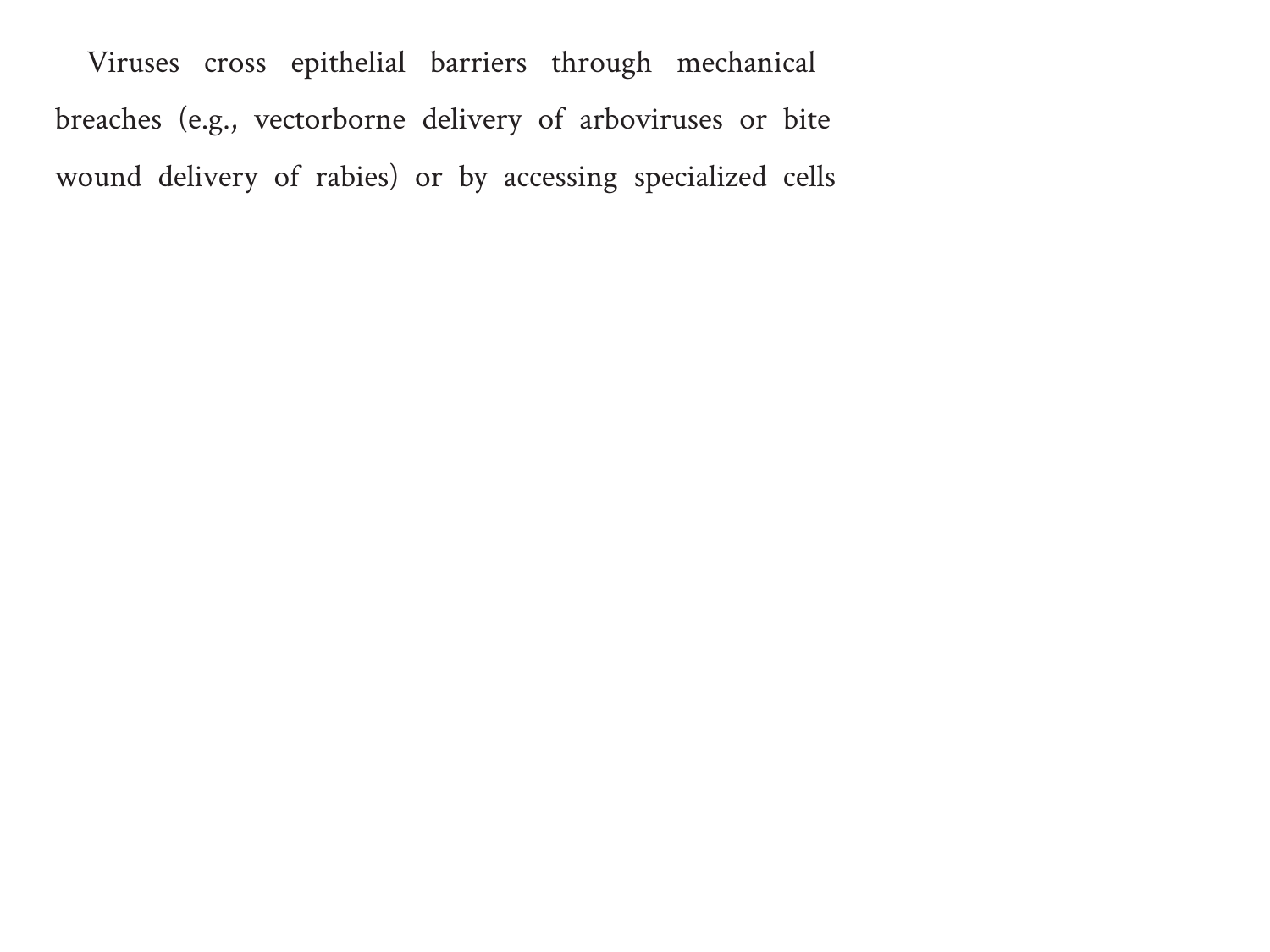

Viruses   cross   epithelial   barriers   through   mechanical
breaches  (e.g.,  vectorborne  delivery  of  arboviruses  or  bite
wound  delivery  of  rabies)  or  by  accessing  specialized  cells